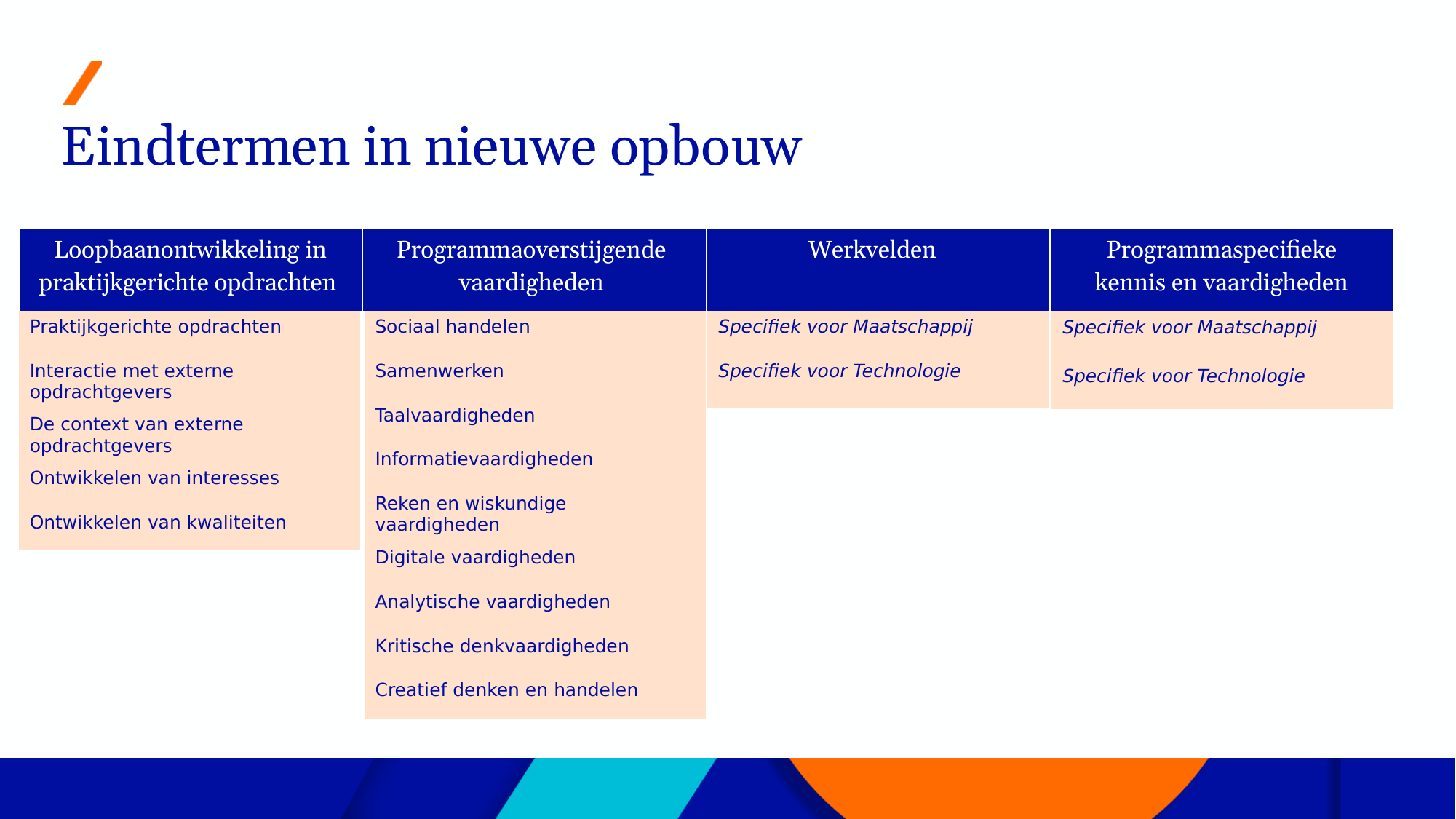

Eindtermen in nieuwe opbouw
| Loopbaanontwikkeling in praktijkgerichte opdrachten ​ | Programmaoverstijgende  vaardigheden ​ | Werkvelden  ​ | Programmaspecifieke  kennis en vaardigheden |
| --- | --- | --- | --- |

| Praktijkgerichte opdrachten |
| --- |
| Interactie met externe opdrachtgevers |
| De context van externe opdrachtgevers |
| Ontwikkelen van interesses |
| Ontwikkelen van kwaliteiten |
| Sociaal handelen |
| --- |
| Samenwerken |
| Taalvaardigheden |
| Informatievaardigheden |
| Reken en wiskundige vaardigheden |
| Digitale vaardigheden |
| Analytische vaardigheden |
| Kritische denkvaardigheden |
| Creatief denken en handelen |
| Specifiek voor Maatschappij |
| --- |
| Specifiek voor Technologie |
| Specifiek voor Maatschappij |
| --- |
| Specifiek voor Technologie |